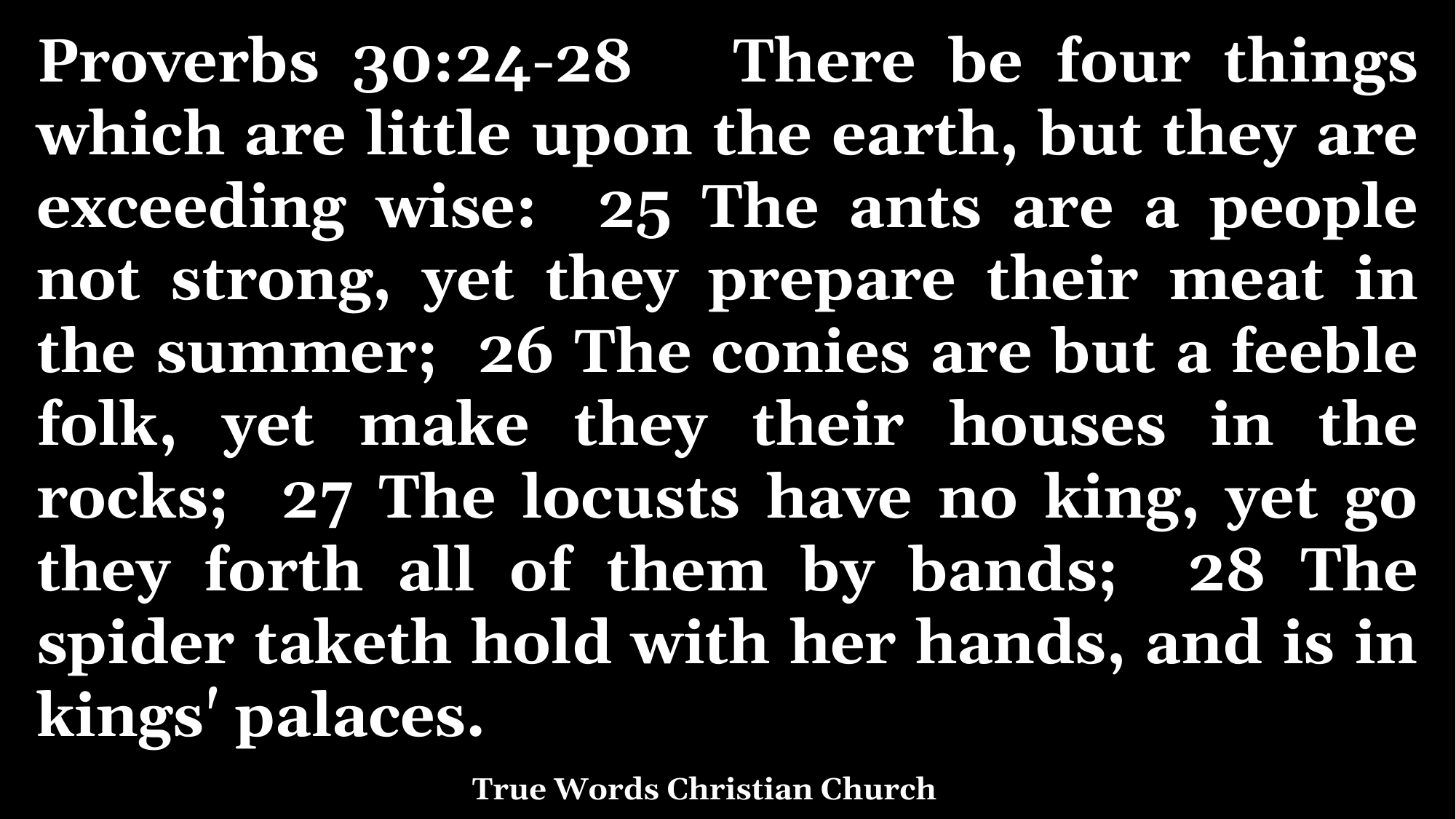

Proverbs 30:24-28   There be four things which are little upon the earth, but they are exceeding wise:  25 The ants are a people not strong, yet they prepare their meat in the summer;  26 The conies are but a feeble folk, yet make they their houses in the rocks;  27 The locusts have no king, yet go they forth all of them by bands;  28 The spider taketh hold with her hands, and is in kings' palaces.
True Words Christian Church